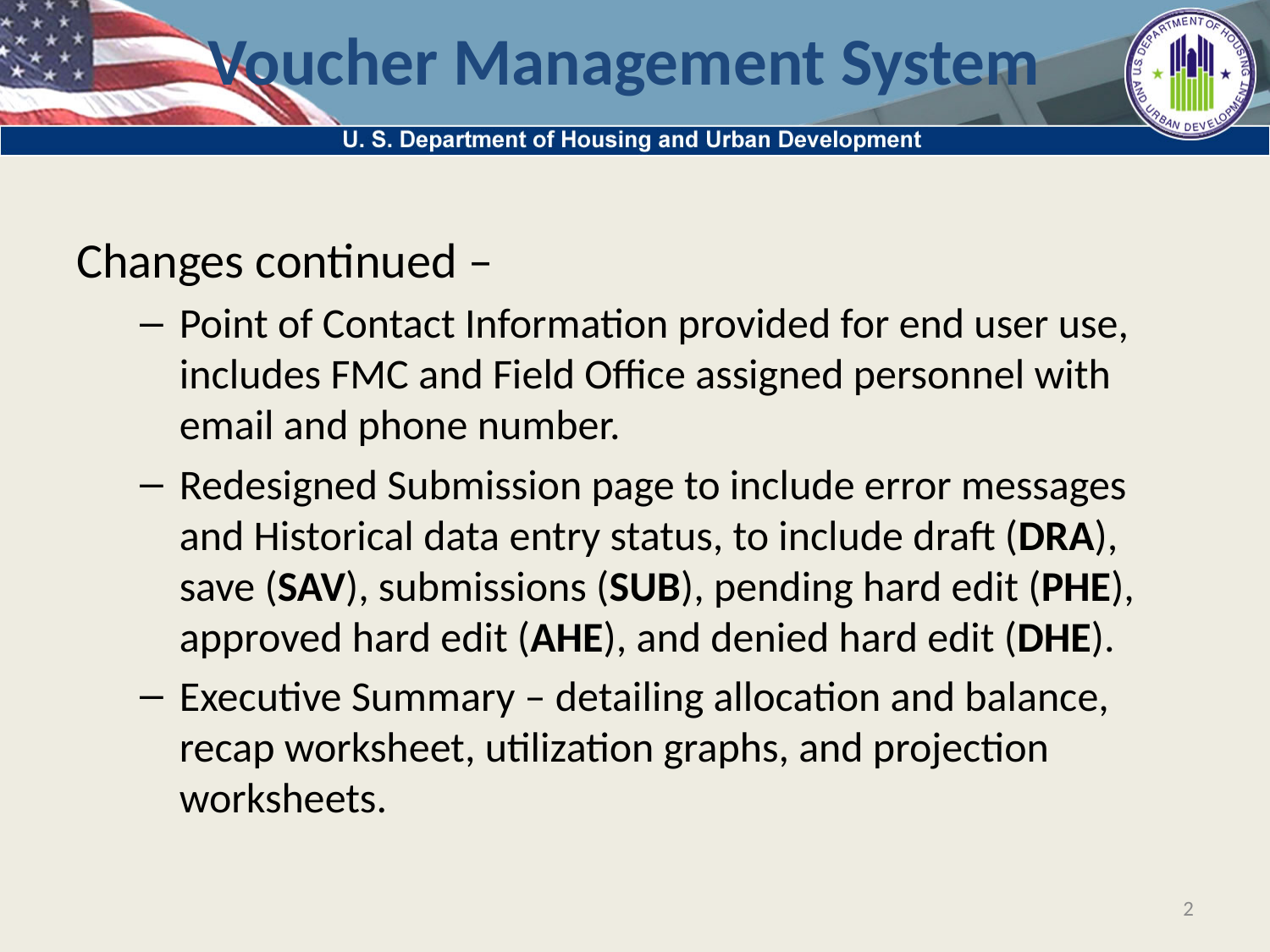

# Voucher Management System
Changes continued –
Point of Contact Information provided for end user use, includes FMC and Field Office assigned personnel with email and phone number.
Redesigned Submission page to include error messages and Historical data entry status, to include draft (DRA), save (SAV), submissions (SUB), pending hard edit (PHE), approved hard edit (AHE), and denied hard edit (DHE).
Executive Summary – detailing allocation and balance, recap worksheet, utilization graphs, and projection worksheets.
2